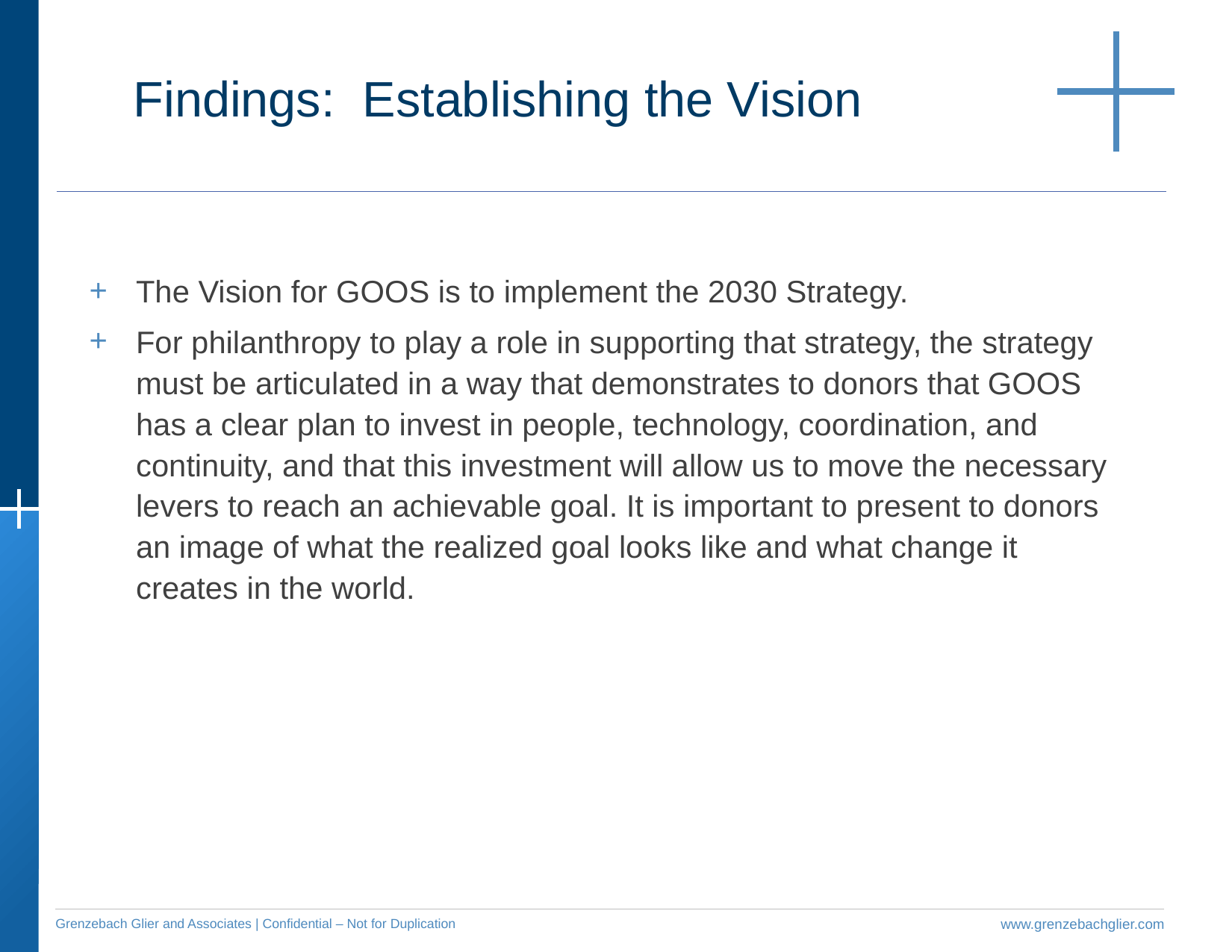

Findings:  Establishing the Vision

The Vision for GOOS is to implement the 2030 Strategy.
For philanthropy to play a role in supporting that strategy, the strategy must be articulated in a way that demonstrates to donors that GOOS has a clear plan to invest in people, technology, coordination, and continuity, and that this investment will allow us to move the necessary levers to reach an achievable goal. It is important to present to donors an image of what the realized goal looks like and what change it creates in the world.

Grenzebach Glier and Associates | Confidential – Not for Duplication
www.grenzebachglier.com